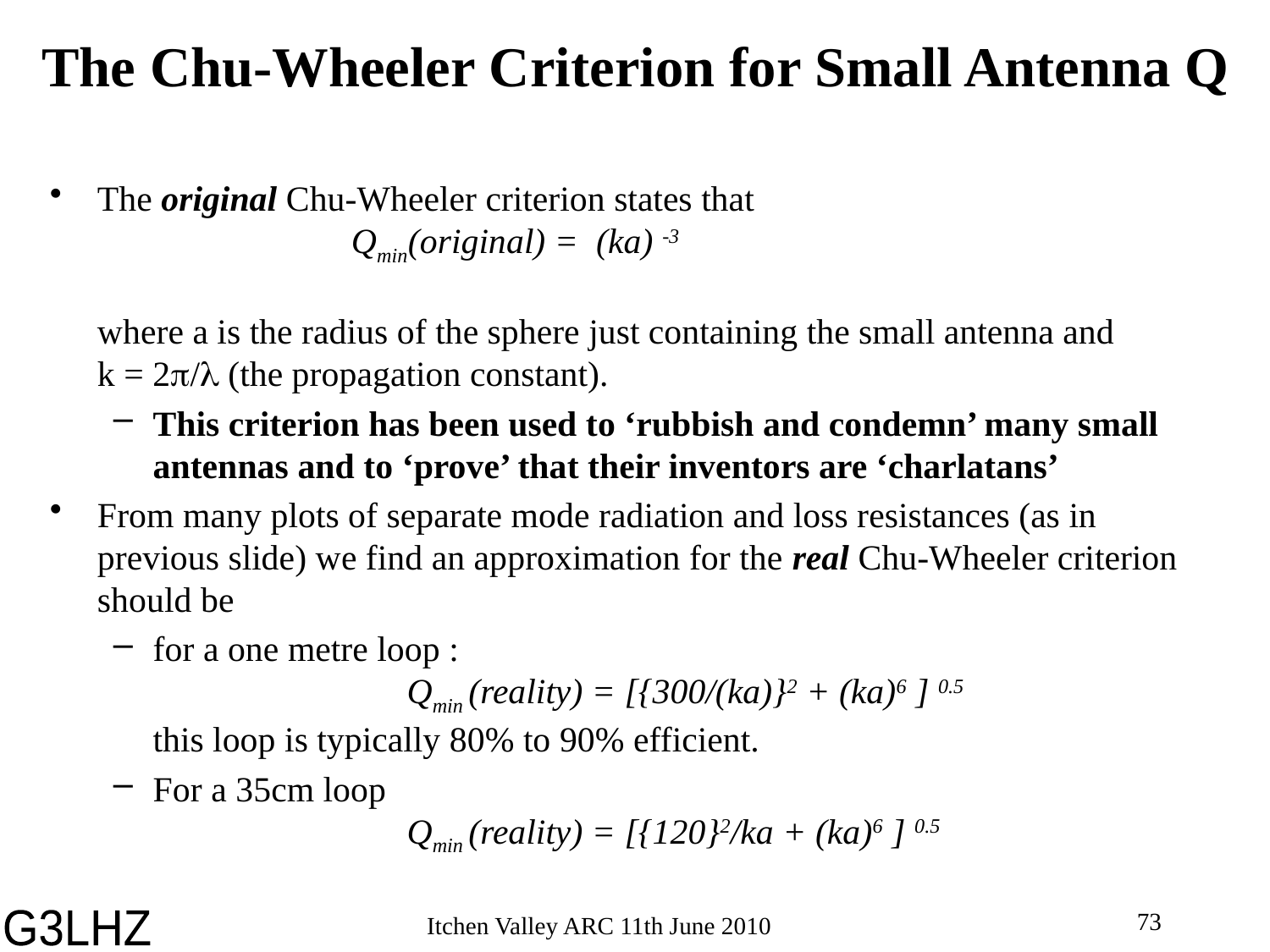

# The Chu-Wheeler Criterion for Small Antenna Q
The original Chu-Wheeler criterion states that
		Qmin(original) =  (ka) -3
where a is the radius of the sphere just containing the small antenna and
k = 2π/λ (the propagation constant).
This criterion has been used to ‘rubbish and condemn’ many small antennas and to ‘prove’ that their inventors are ‘charlatans’
From many plots of separate mode radiation and loss resistances (as in previous slide) we find an approximation for the real Chu-Wheeler criterion should be
for a one metre loop :
		Qmin (reality) = [{300/(ka)}2 + (ka)6 ] 0.5
this loop is typically 80% to 90% efficient.
For a 35cm loop
		Qmin (reality) = [{120}2/ka + (ka)6 ] 0.5
73
Itchen Valley ARC 11th June 2010